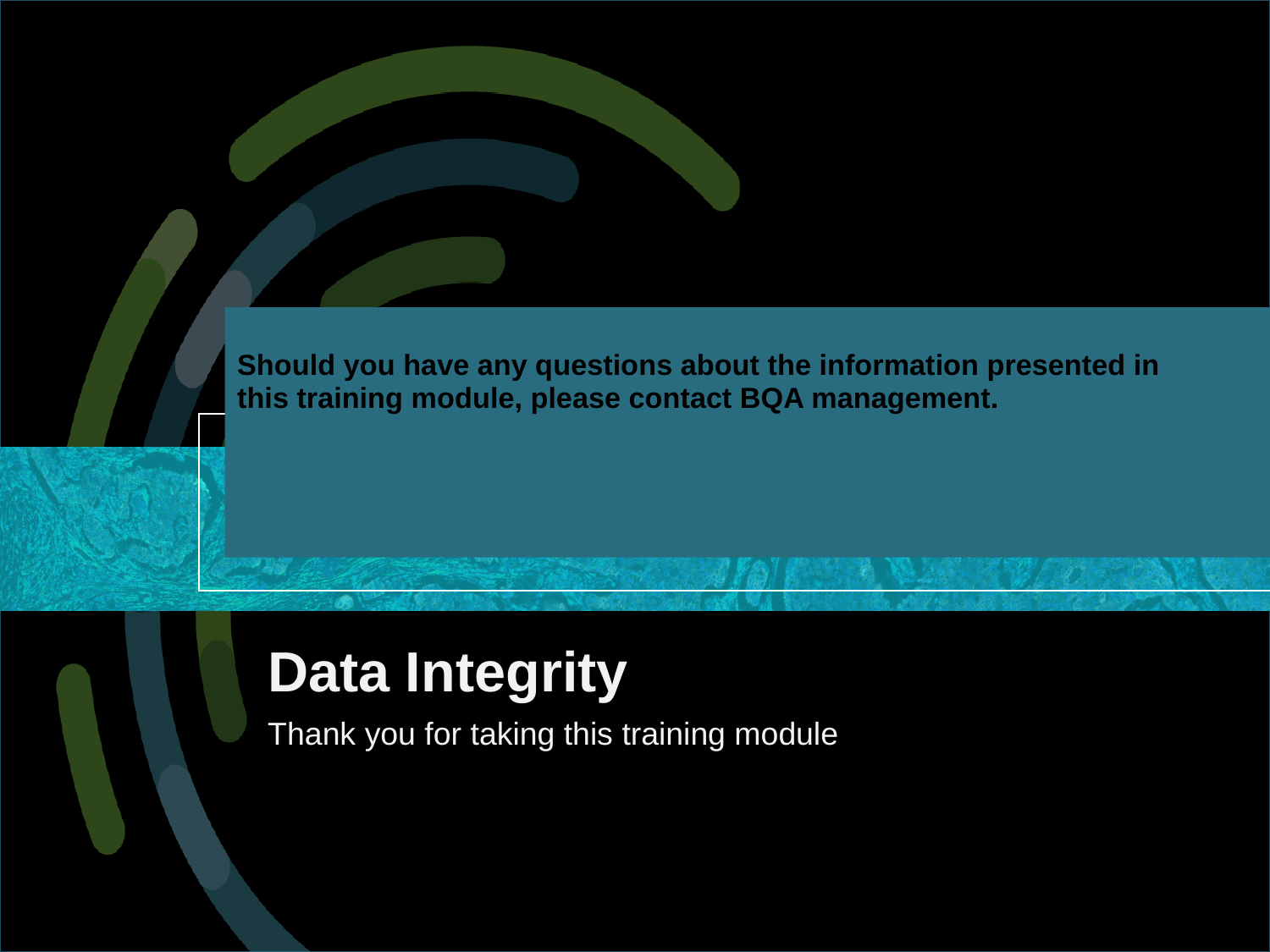

# Should you have any questions about the information presented in this training module, please contact BQA management.
Data Integrity
Thank you for taking this training module